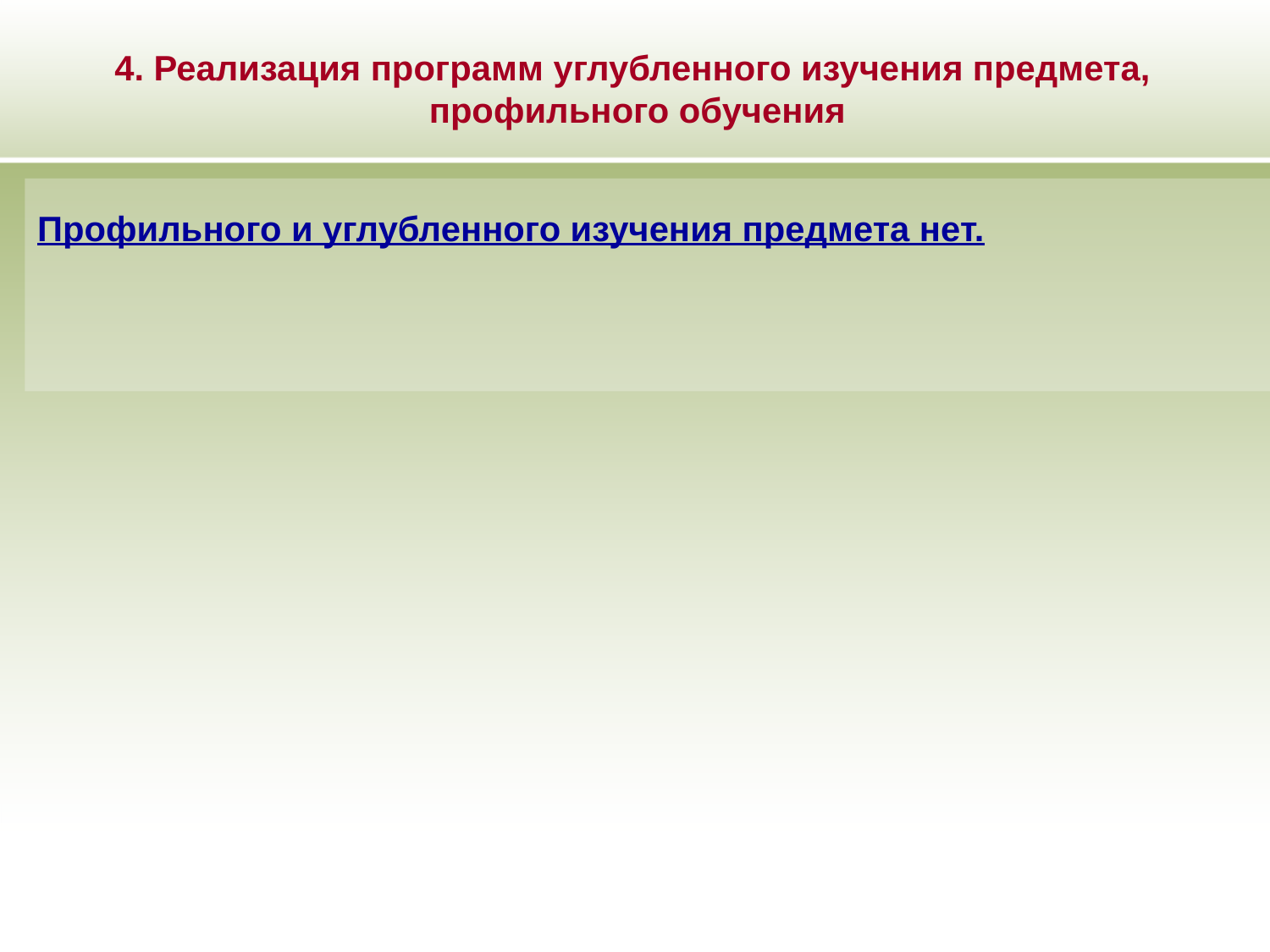

4. Реализация программ углубленного изучения предмета,
 профильного обучения
Профильного и углубленного изучения предмета нет.